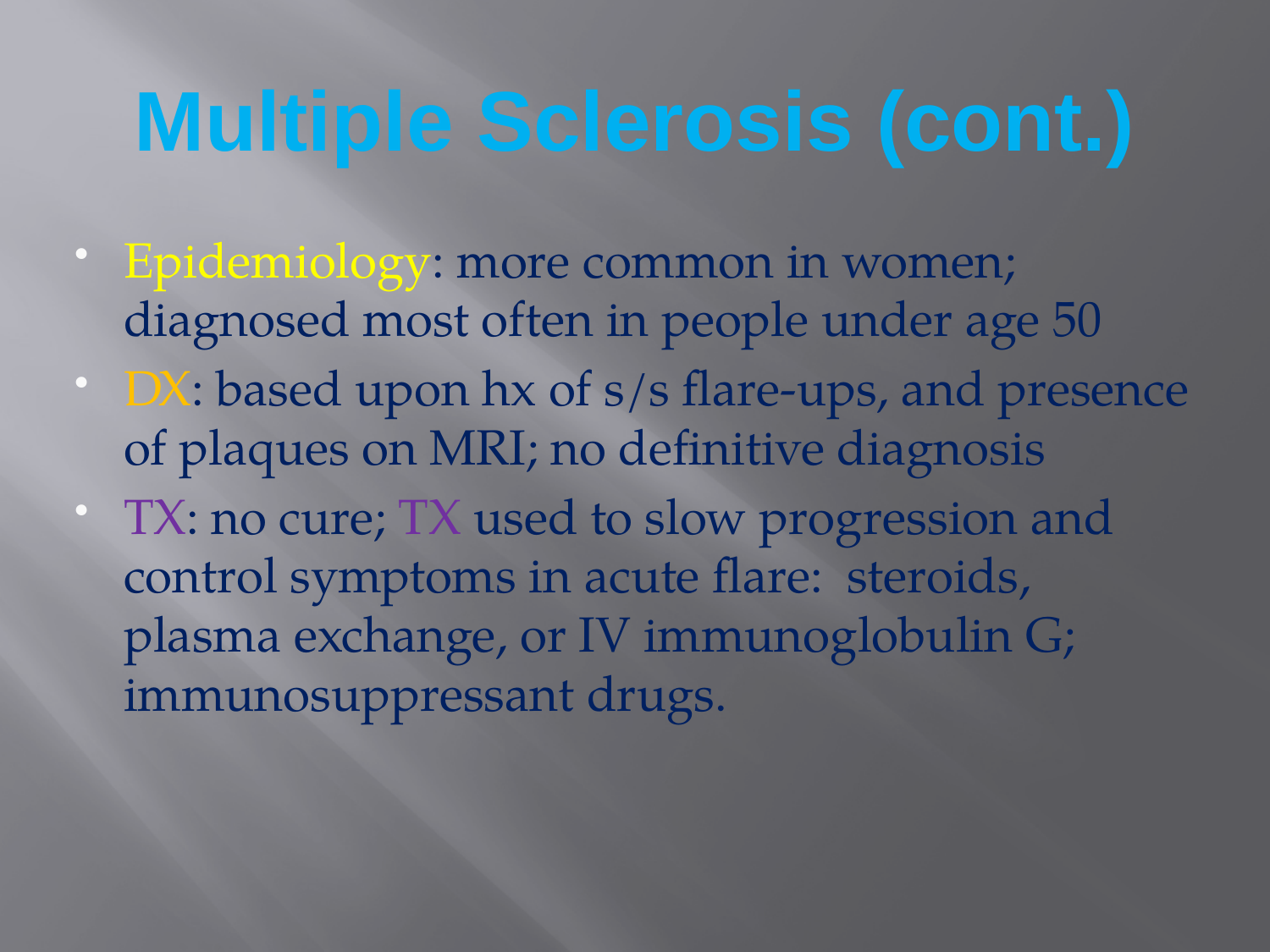

# Multiple Sclerosis (cont.)
Epidemiology: more common in women; diagnosed most often in people under age 50
DX: based upon hx of s/s flare-ups, and presence of plaques on MRI; no definitive diagnosis
TX: no cure; TX used to slow progression and control symptoms in acute flare:  steroids, plasma exchange, or IV immunoglobulin G; immunosuppressant drugs.